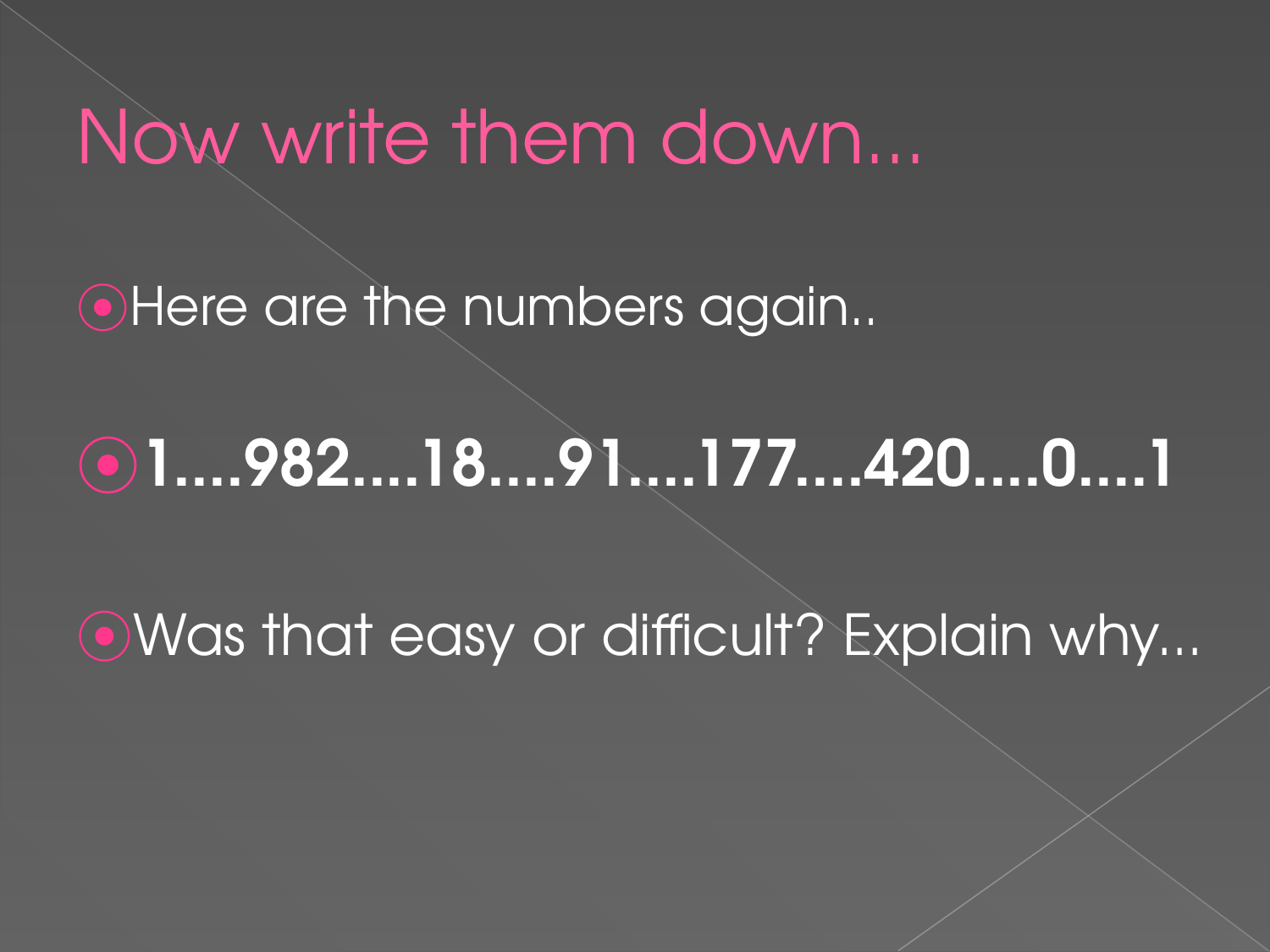

# Now write them down...
Here are the numbers again..

1....982....18....91....177....420....0....1

Was that easy or difficult? Explain why...